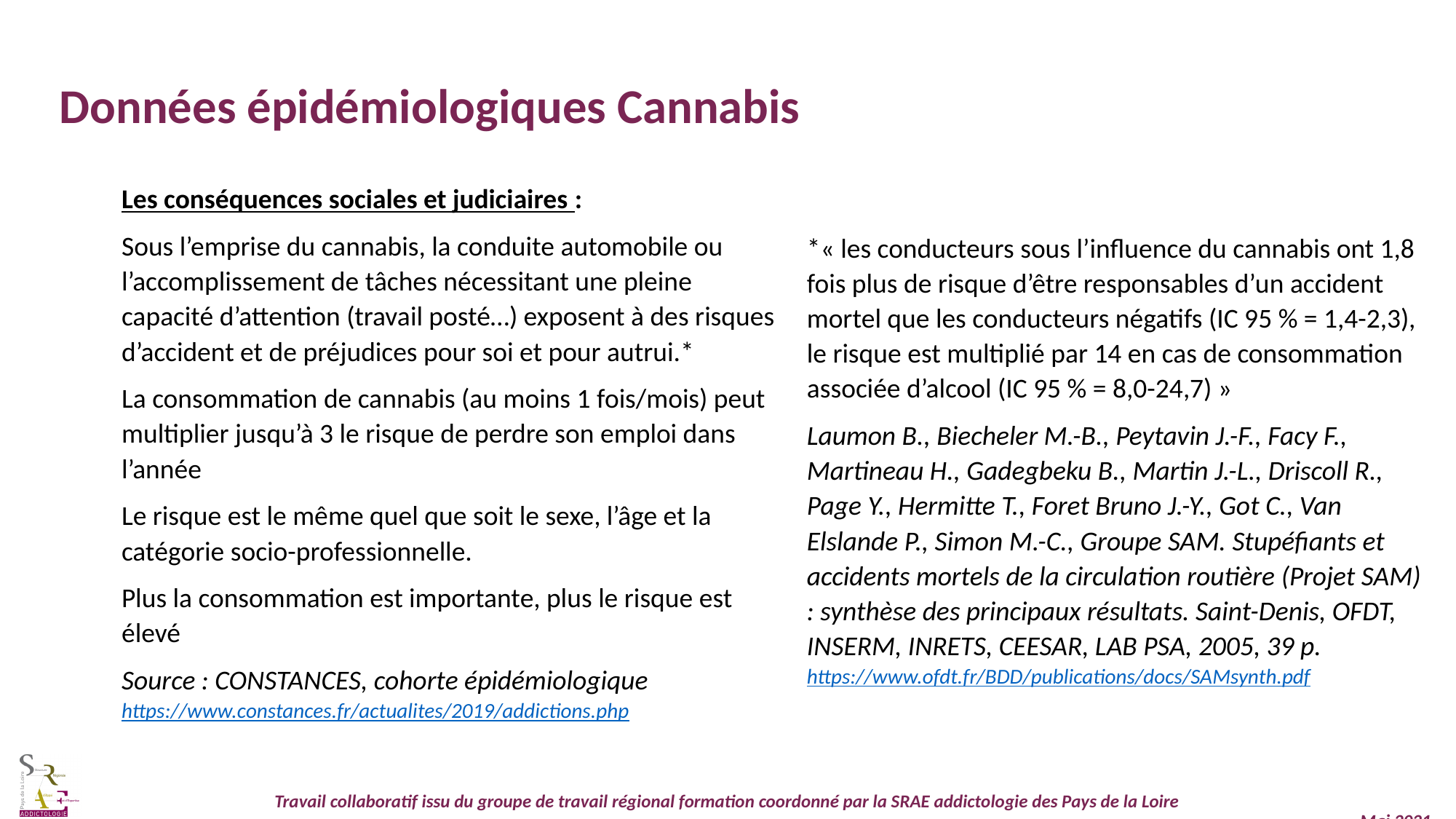

Données épidémiologiques Cannabis
Les conséquences sociales et judiciaires :
Sous l’emprise du cannabis, la conduite automobile ou l’accomplissement de tâches nécessitant une pleine capacité d’attention (travail posté…) exposent à des risques d’accident et de préjudices pour soi et pour autrui.*
La consommation de cannabis (au moins 1 fois/mois) peut multiplier jusqu’à 3 le risque de perdre son emploi dans l’année
Le risque est le même quel que soit le sexe, l’âge et la catégorie socio-professionnelle.
Plus la consommation est importante, plus le risque est élevé
Source : CONSTANCES, cohorte épidémiologique
https://www.constances.fr/actualites/2019/addictions.php
*« les conducteurs sous l’influence du cannabis ont 1,8 fois plus de risque d’être responsables d’un accident mortel que les conducteurs négatifs (IC 95 % = 1,4-2,3), le risque est multiplié par 14 en cas de consommation associée d’alcool (IC 95 % = 8,0-24,7) »
Laumon B., Biecheler M.-B., Peytavin J.-F., Facy F., Martineau H., Gadegbeku B., Martin J.-L., Driscoll R., Page Y., Hermitte T., Foret Bruno J.-Y., Got C., Van Elslande P., Simon M.-C., Groupe SAM. Stupéfiants et accidents mortels de la circulation routière (Projet SAM) : synthèse des principaux résultats. Saint-Denis, OFDT, INSERM, INRETS, CEESAR, LAB PSA, 2005, 39 p.
https://www.ofdt.fr/BDD/publications/docs/SAMsynth.pdf